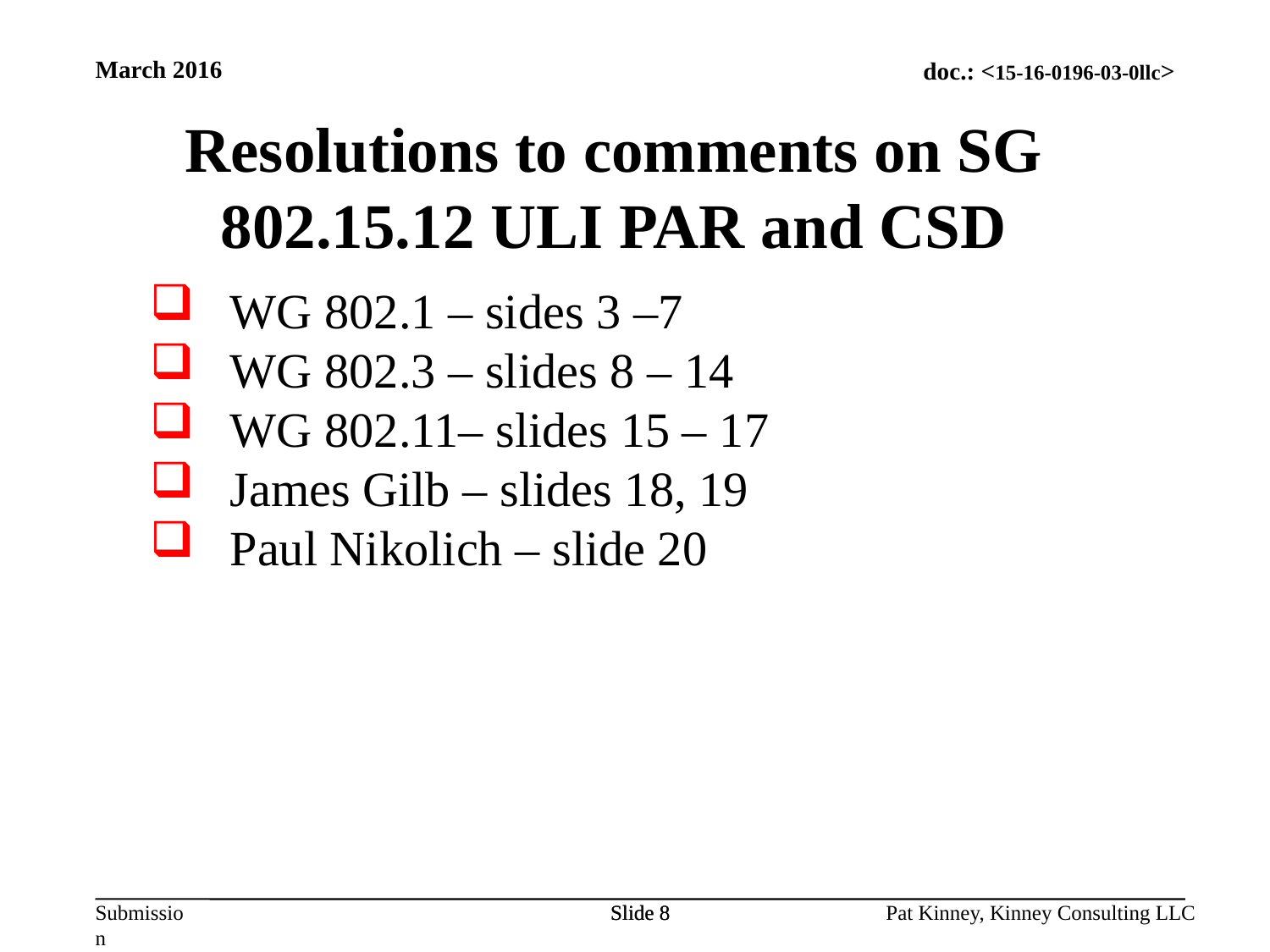

March 2016
WG 802.1 – sides 3 –7
WG 802.3 – slides 8 – 14
WG 802.11– slides 15 – 17
James Gilb – slides 18, 19
Paul Nikolich – slide 20
Resolutions to comments on SG 802.15.12 ULI PAR and CSD
Slide 8
Slide 8
Pat Kinney, Kinney Consulting LLC